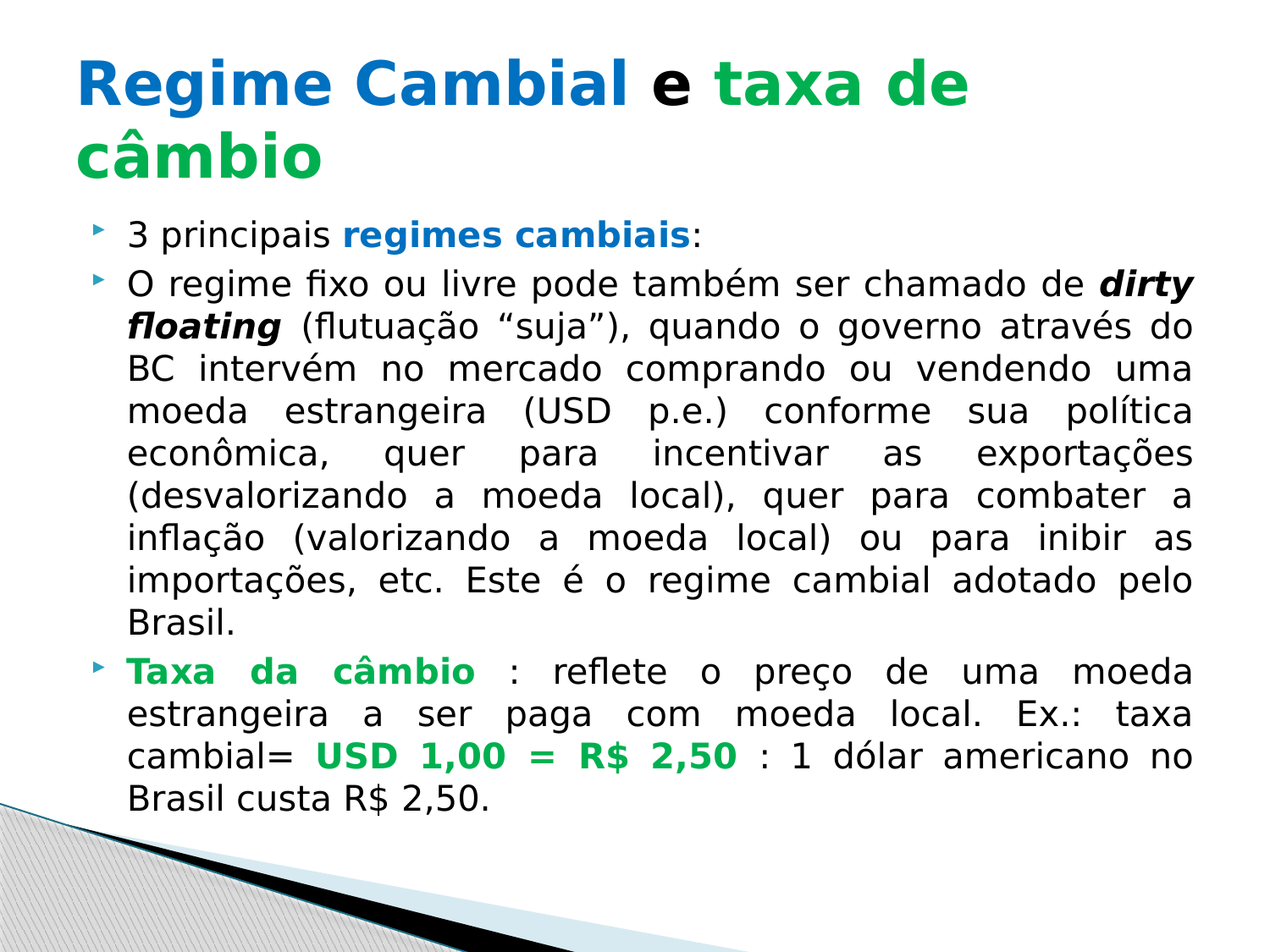

# Regime Cambial e taxa de câmbio
3 principais regimes cambiais:
O regime fixo ou livre pode também ser chamado de dirty floating (flutuação “suja”), quando o governo através do BC intervém no mercado comprando ou vendendo uma moeda estrangeira (USD p.e.) conforme sua política econômica, quer para incentivar as exportações (desvalorizando a moeda local), quer para combater a inflação (valorizando a moeda local) ou para inibir as importações, etc. Este é o regime cambial adotado pelo Brasil.
Taxa da câmbio : reflete o preço de uma moeda estrangeira a ser paga com moeda local. Ex.: taxa cambial= USD 1,00 = R$ 2,50 : 1 dólar americano no Brasil custa R$ 2,50.